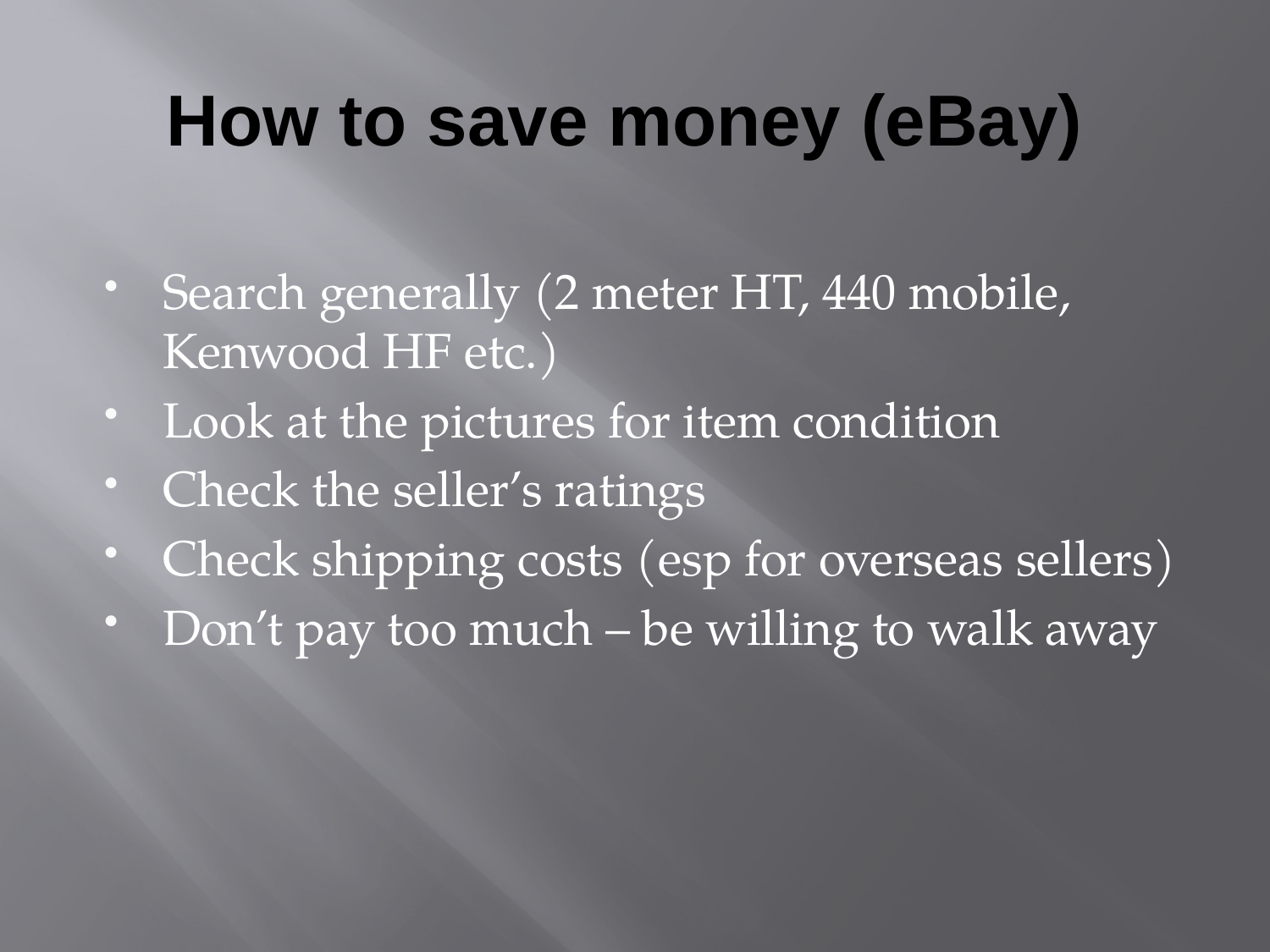

# How to save money (eBay)
Search generally (2 meter HT, 440 mobile, Kenwood HF etc.)
Look at the pictures for item condition
Check the seller’s ratings
Check shipping costs (esp for overseas sellers)
Don’t pay too much – be willing to walk away